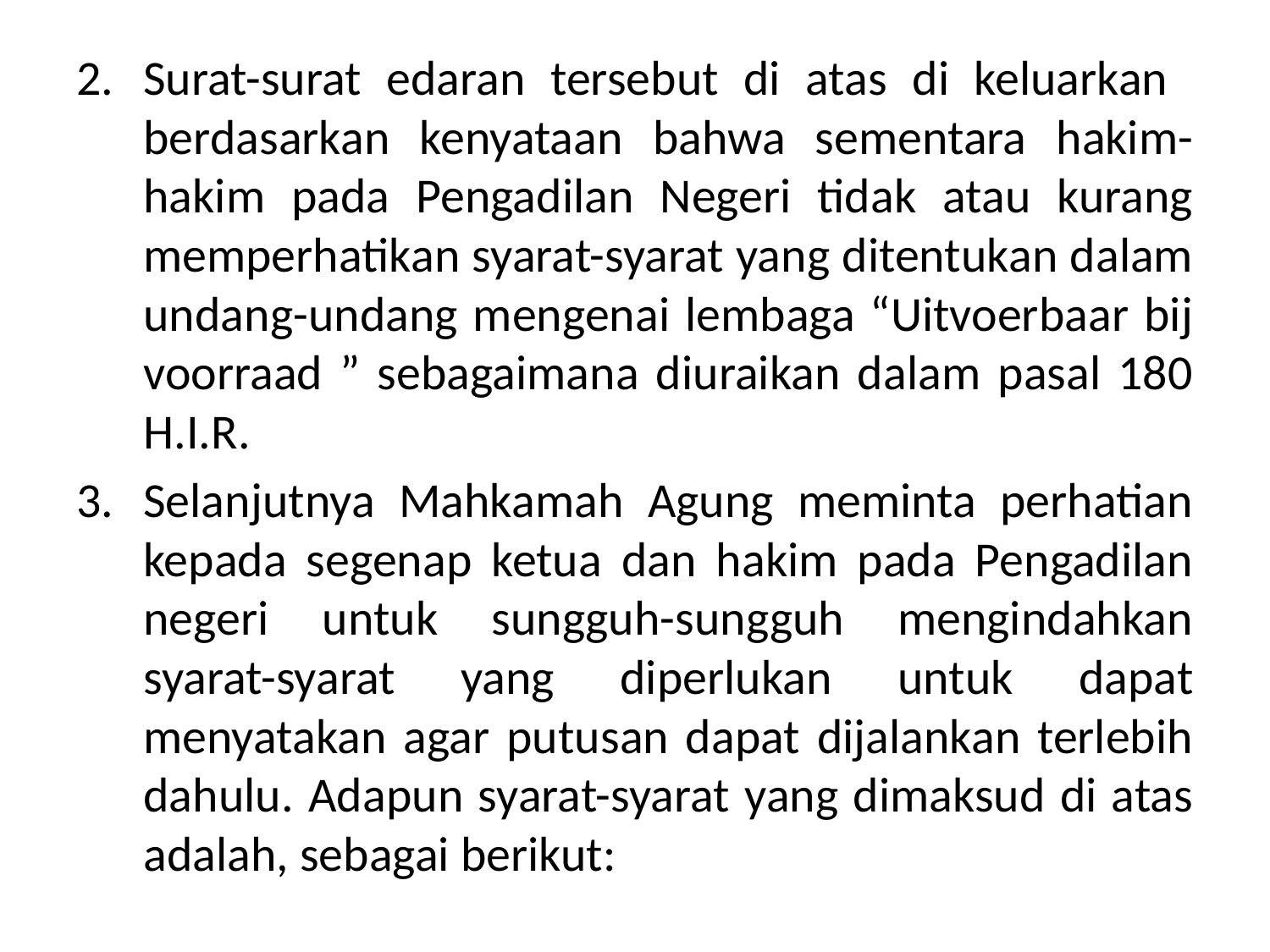

Surat-surat edaran tersebut di atas di keluarkan  berdasarkan kenyataan bahwa sementara hakim-hakim pada Pengadilan Negeri tidak atau kurang memperhatikan syarat-syarat yang ditentukan dalam undang-undang mengenai lembaga “Uitvoerbaar bij voorraad ” sebagaimana diuraikan dalam pasal 180 H.I.R.
Selanjutnya Mahkamah Agung meminta perhatian kepada segenap ketua dan hakim pada Pengadilan negeri untuk sungguh-sungguh mengindahkan syarat-syarat yang diperlukan untuk dapat menyatakan agar putusan dapat dijalankan terlebih dahulu. Adapun syarat-syarat yang dimaksud di atas adalah, sebagai berikut: